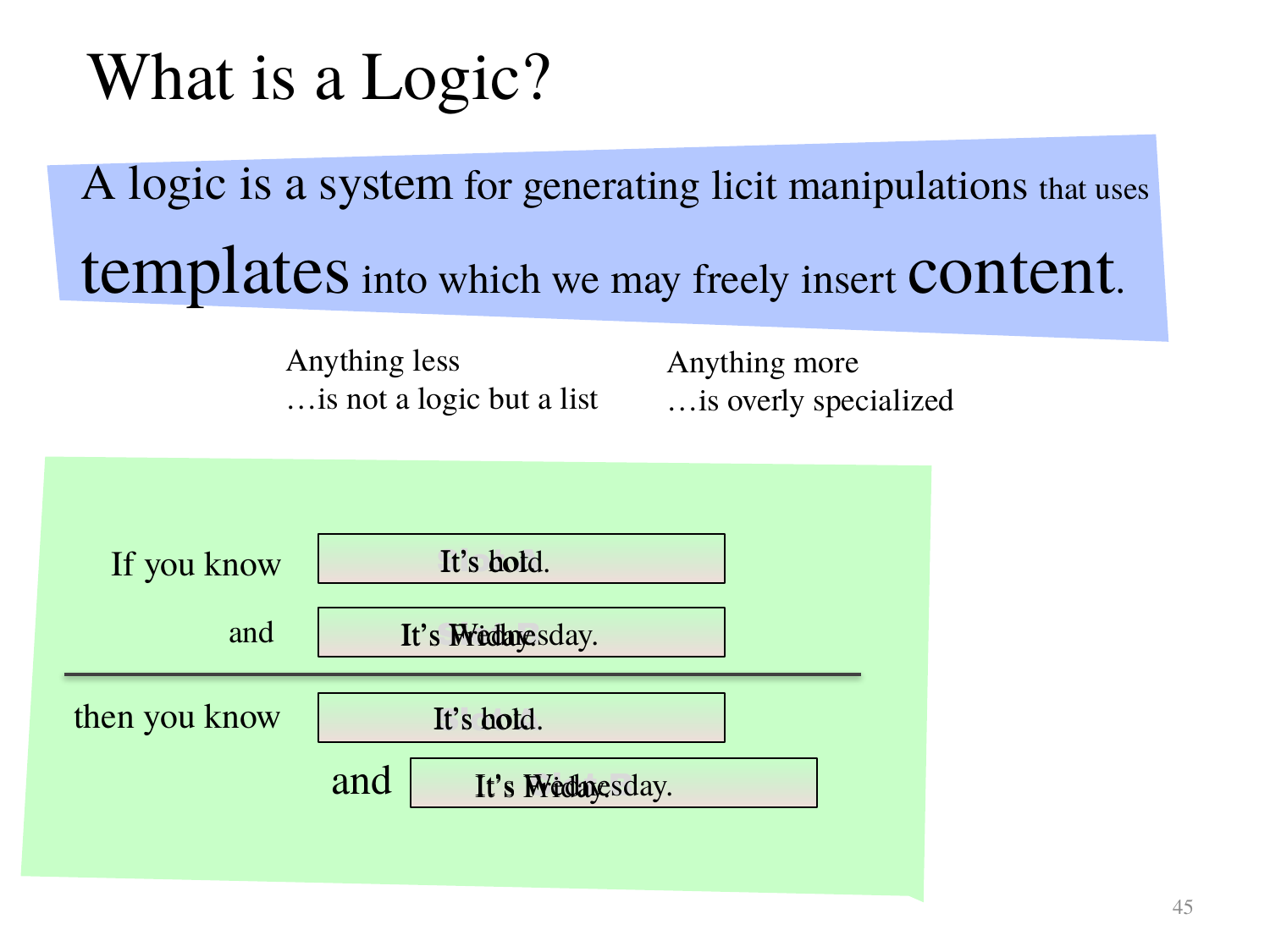

What is a Logic?

A logic is a system for generating licit manipulations that uses
templates into which we may freely insert content.
Anything less
…is not a logic but a list
Anything more
…is overly specialized

If you know

and

then you know

and

Slot A
Slot B
Slot A
Slot B
It’s hot.
It’s Wednesday.
It’s hot.
It’s Wednesday.
It’s cold.
It’s Friday.
It’s cold.
It’s Friday.
45